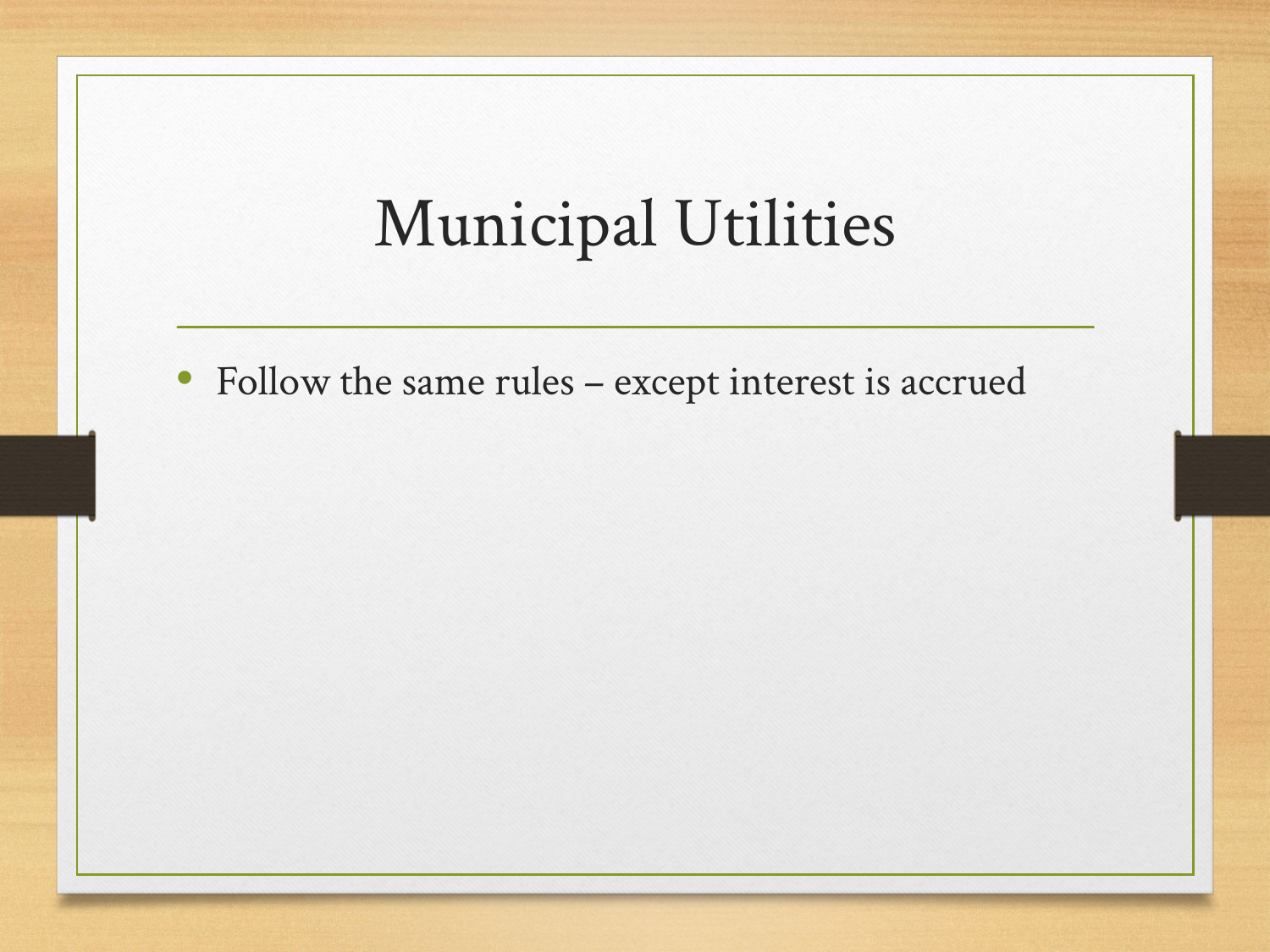

# Municipal Utilities
Follow the same rules – except interest is accrued